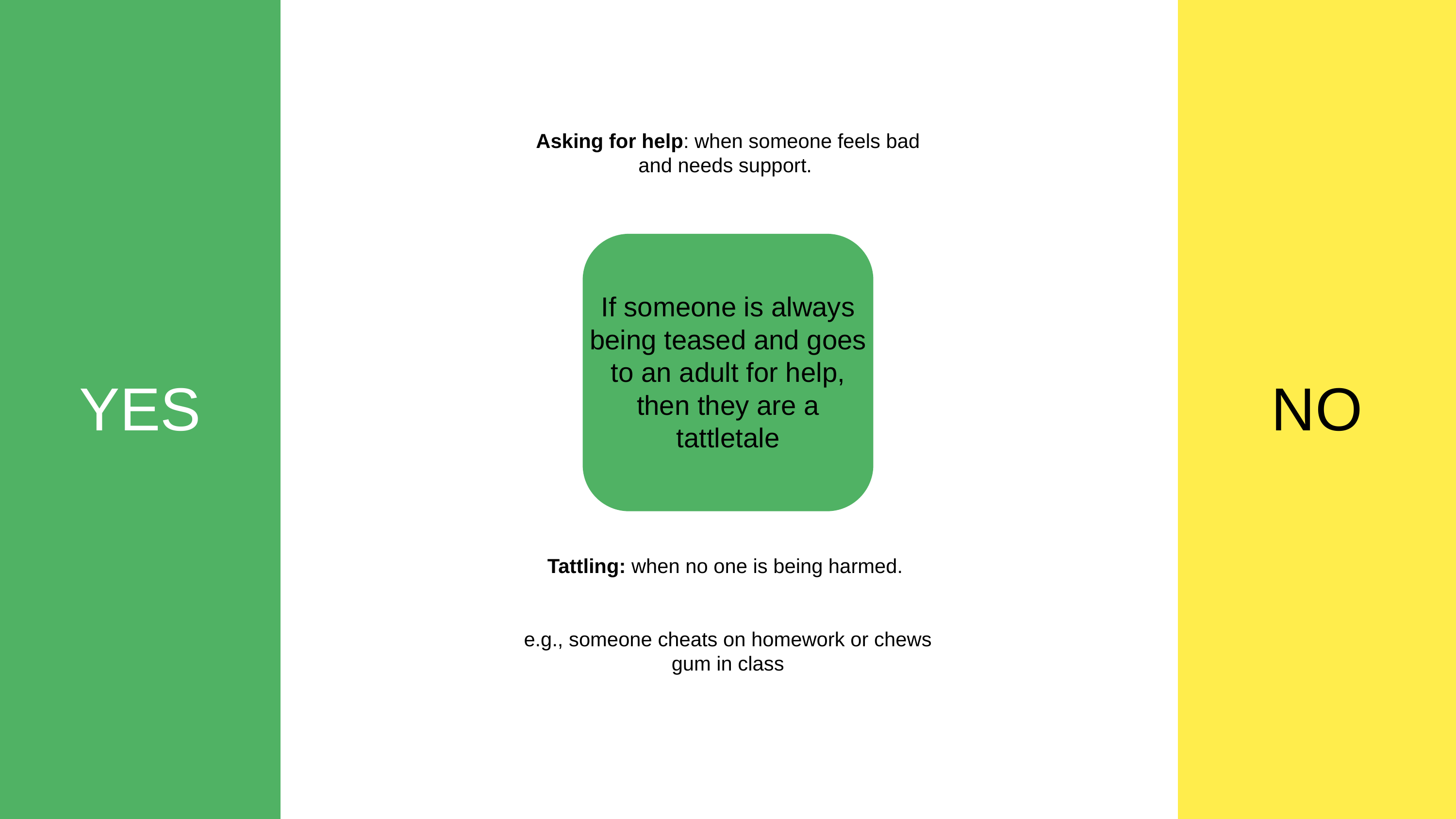

YES

NO
Asking for help: when someone feels bad and needs support.

If someone is always being teased and goes to an adult for help, then they are a tattletale
Tattling: when no one is being harmed.
e.g., someone cheats on homework or chews gum in class